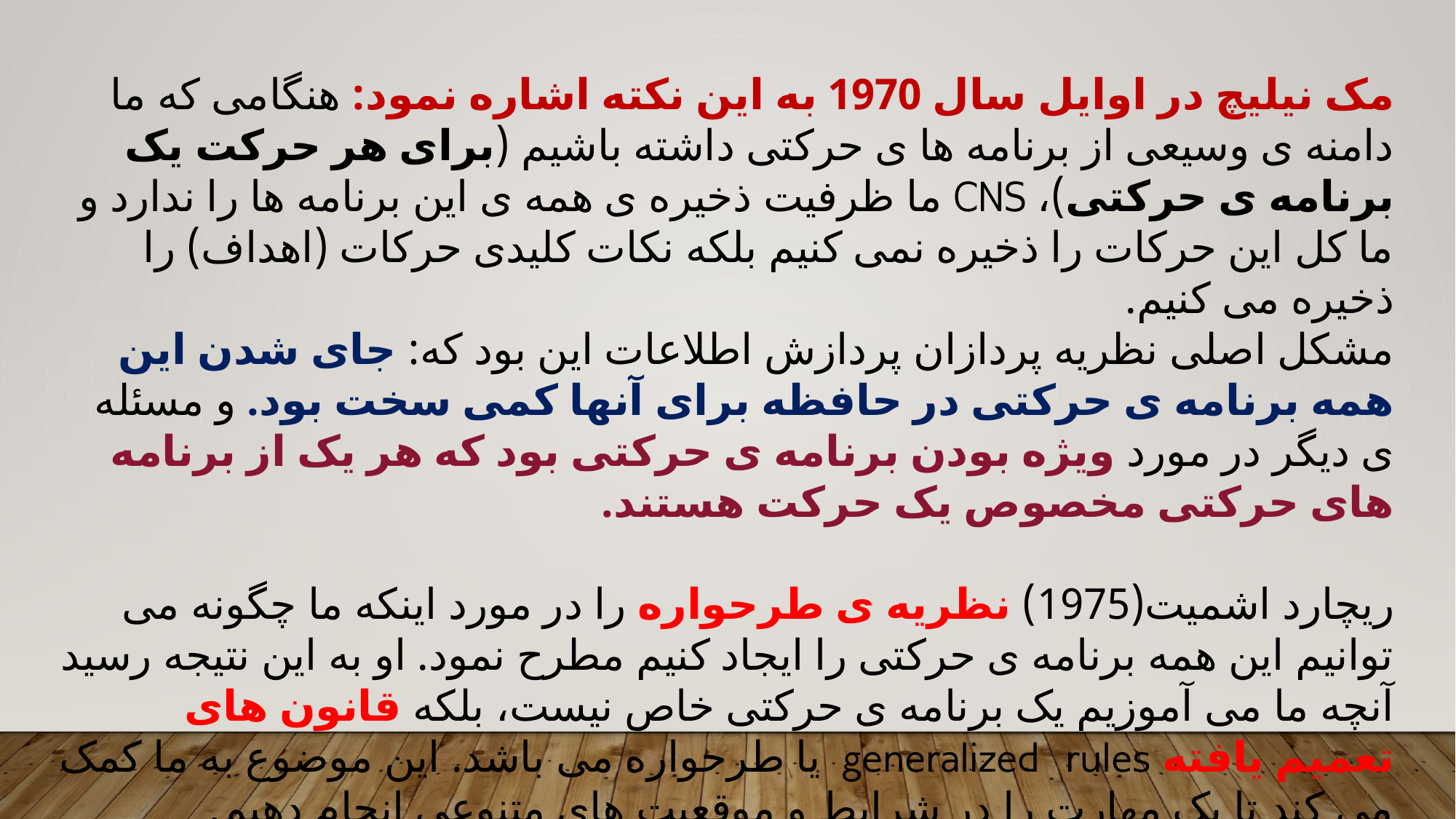

مک نیلیچ در اوایل سال 1970 به این نکته اشاره نمود: هنگامی که ما دامنه ی وسیعی از برنامه ها ی حرکتی داشته باشیم (برای هر حرکت یک برنامه ی حرکتی)، CNS ما ظرفیت ذخیره ی همه ی این برنامه ها را ندارد و ما کل این حرکات را ذخیره نمی کنیم بلکه نکات کلیدی حرکات (اهداف) را ذخیره می کنیم.
مشکل اصلی نظریه پردازان پردازش اطلاعات این بود که: جای شدن این همه برنامه ی حرکتی در حافظه برای آنها کمی سخت بود. و مسئله ی دیگر در مورد ویژه بودن برنامه ی حرکتی بود که هر یک از برنامه های حرکتی مخصوص یک حرکت هستند.

ریچارد اشمیت(1975) نظریه ی طرحواره را در مورد اینکه ما چگونه می توانیم این همه برنامه ی حرکتی را ایجاد کنیم مطرح نمود. او به این نتیجه رسید آنچه ما می آموزیم یک برنامه ی حرکتی خاص نیست، بلکه قانون های تعمیم یافته generalized  rules  یا طرحواره می باشد. این موضوع به ما کمک می کند تا یک مهارت را در شرایط و موقعیت های متنوعی انجام دهیم.